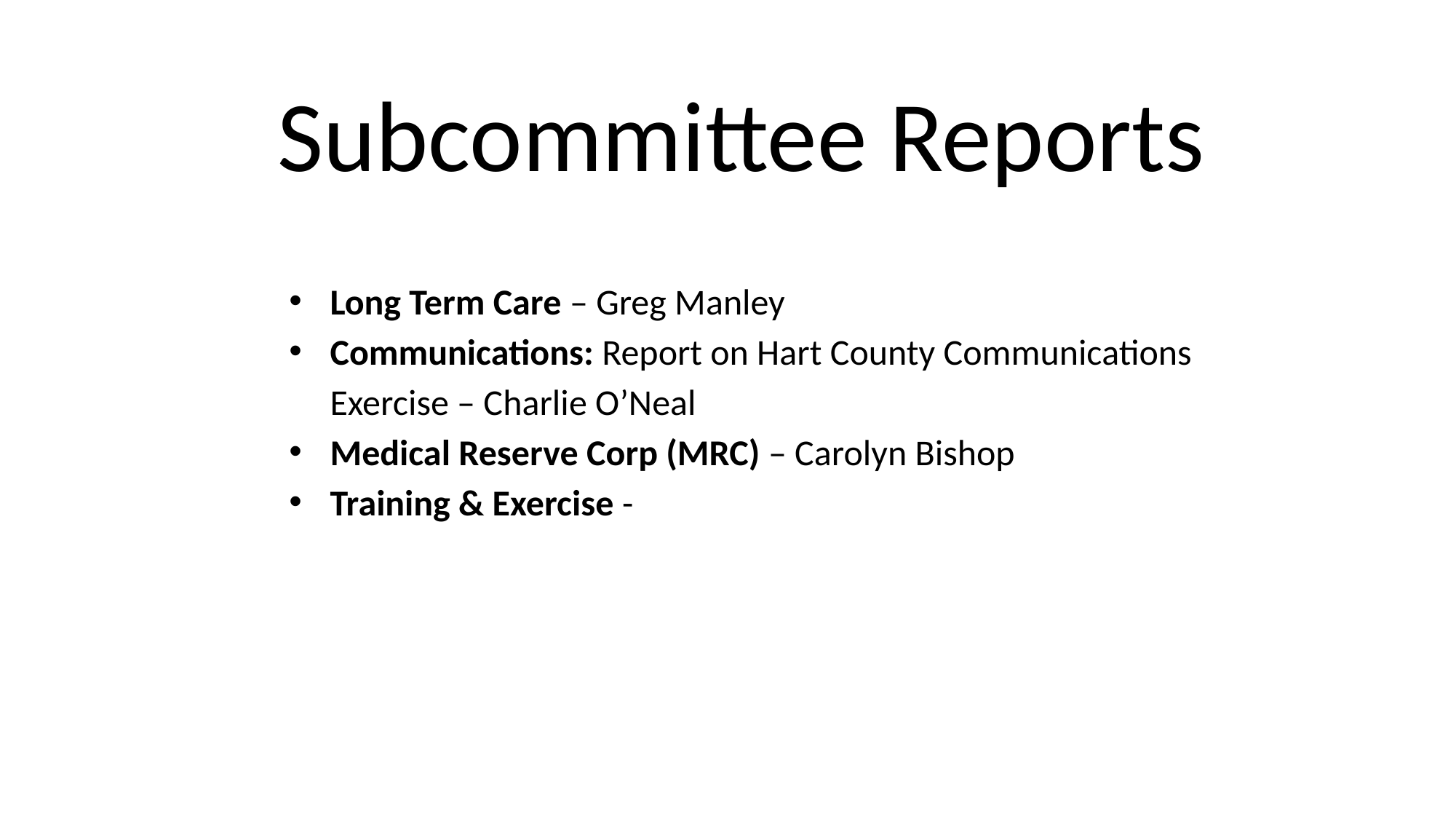

# Subcommittee Reports
Long Term Care – Greg Manley
Communications: Report on Hart County Communications Exercise – Charlie O’Neal
Medical Reserve Corp (MRC) – Carolyn Bishop
Training & Exercise -